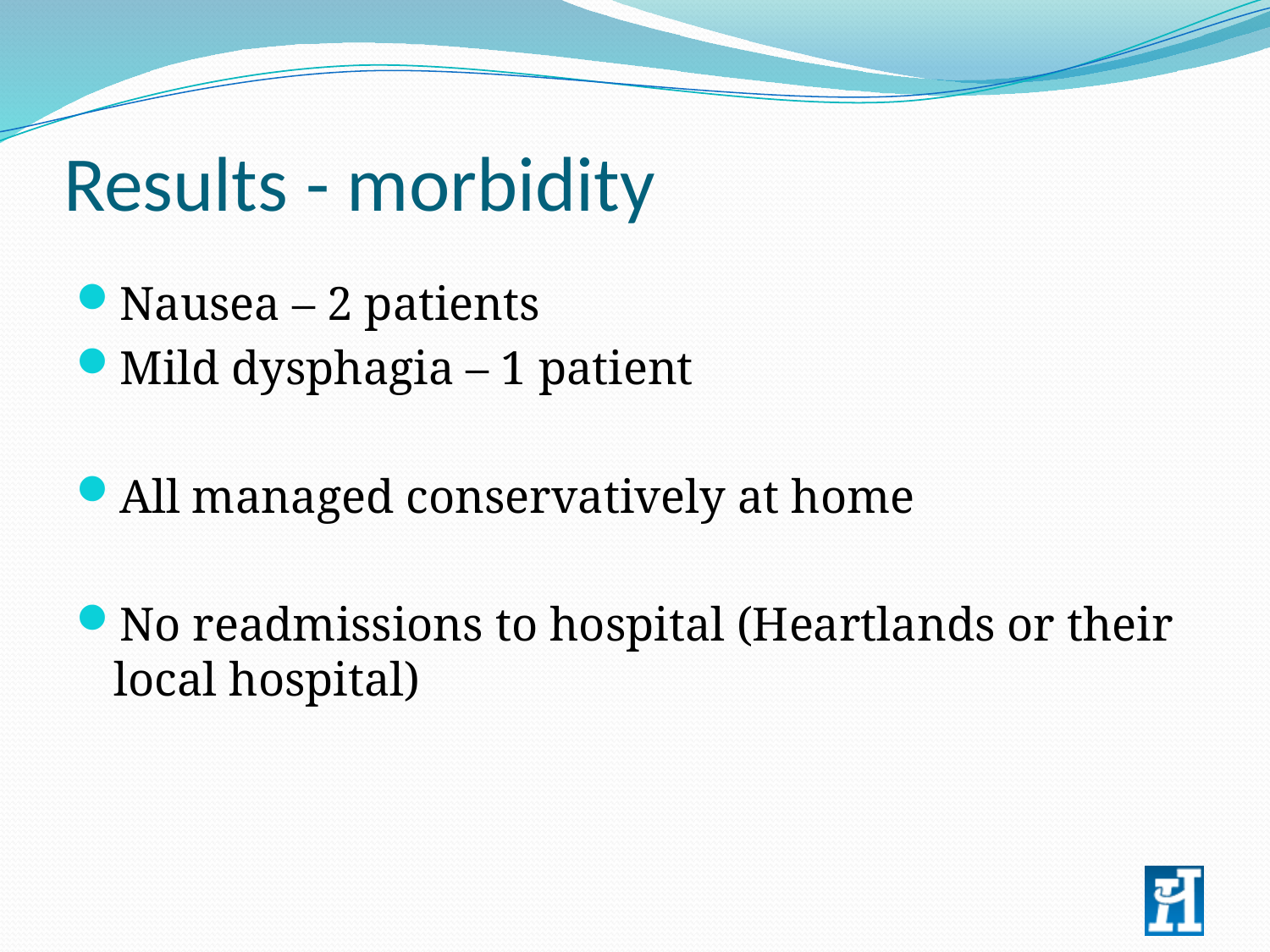

# Results - morbidity
Nausea – 2 patients
Mild dysphagia – 1 patient

All managed conservatively at home

No readmissions to hospital (Heartlands or their local hospital)